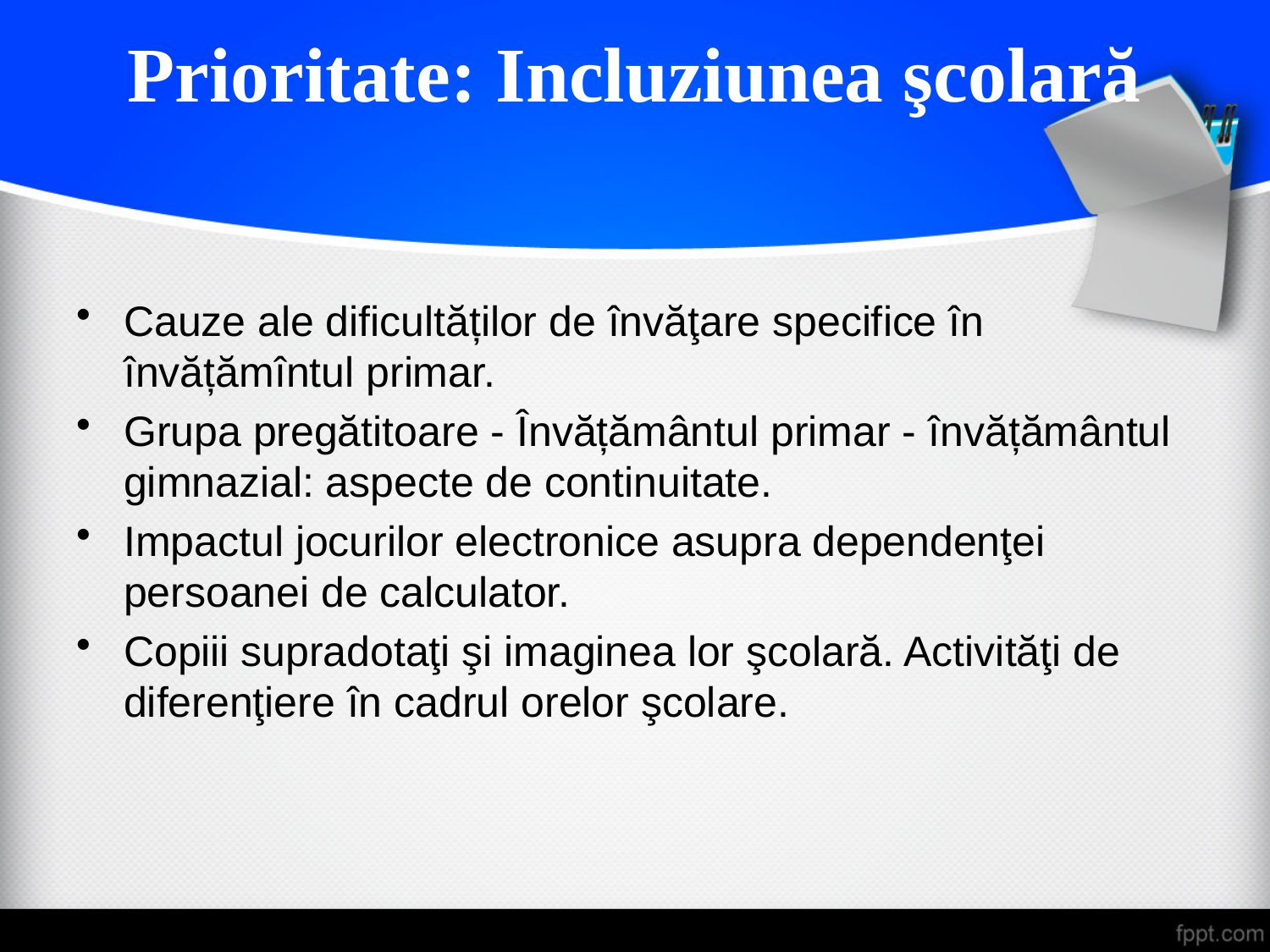

# Prioritate: Incluziunea şcolară
Cauze ale dificultăților de învăţare specifice în învățămîntul primar.
Grupa pregătitoare - Învățământul primar - învățământul gimnazial: aspecte de continuitate.
Impactul jocurilor electronice asupra dependenţei persoanei de calculator.
Copiii supradotaţi şi imaginea lor şcolară. Activităţi de diferenţiere în cadrul orelor şcolare.